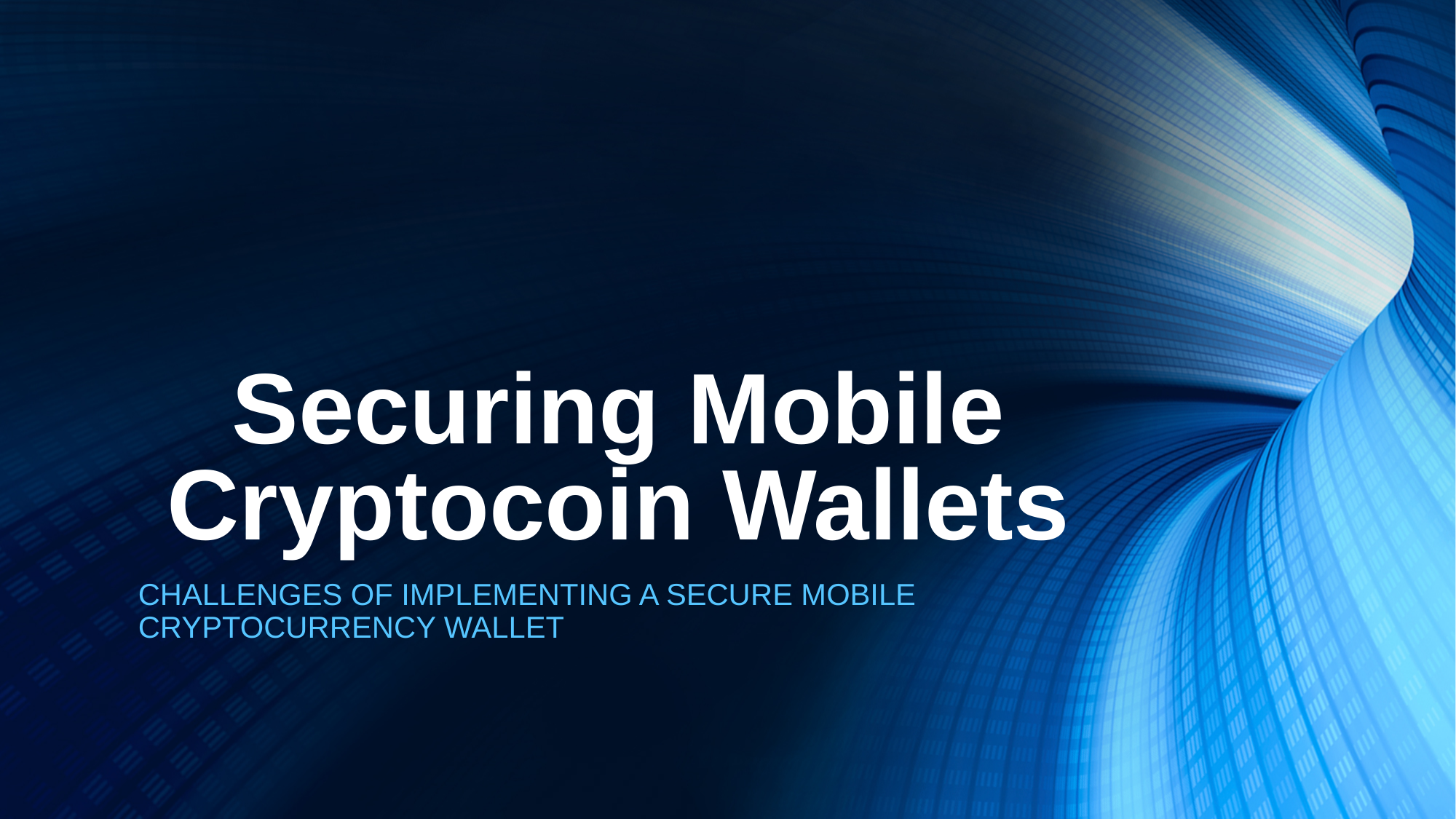

# Securing Mobile Cryptocoin Wallets
Challenges of implementing a secure mobile cryptocurrency wallet